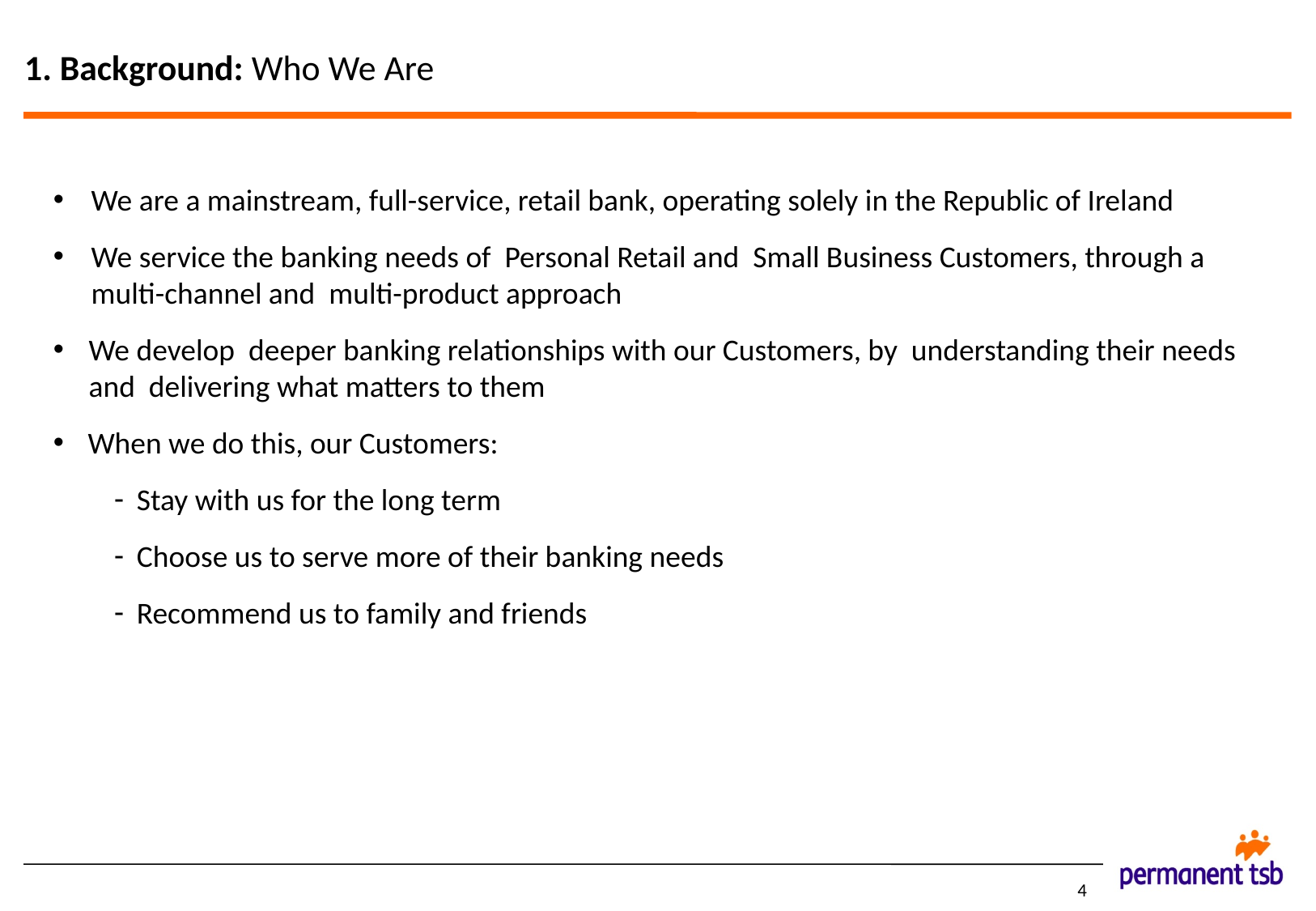

# 1. Background: Who We Are
We are a mainstream, full-service, retail bank, operating solely in the Republic of Ireland
We service the banking needs of  Personal Retail and  Small Business Customers, through a  multi-channel and  multi-product approach
We develop  deeper banking relationships with our Customers, by  understanding their needs and  delivering what matters to them
When we do this, our Customers:
Stay with us for the long term
Choose us to serve more of their banking needs
Recommend us to family and friends